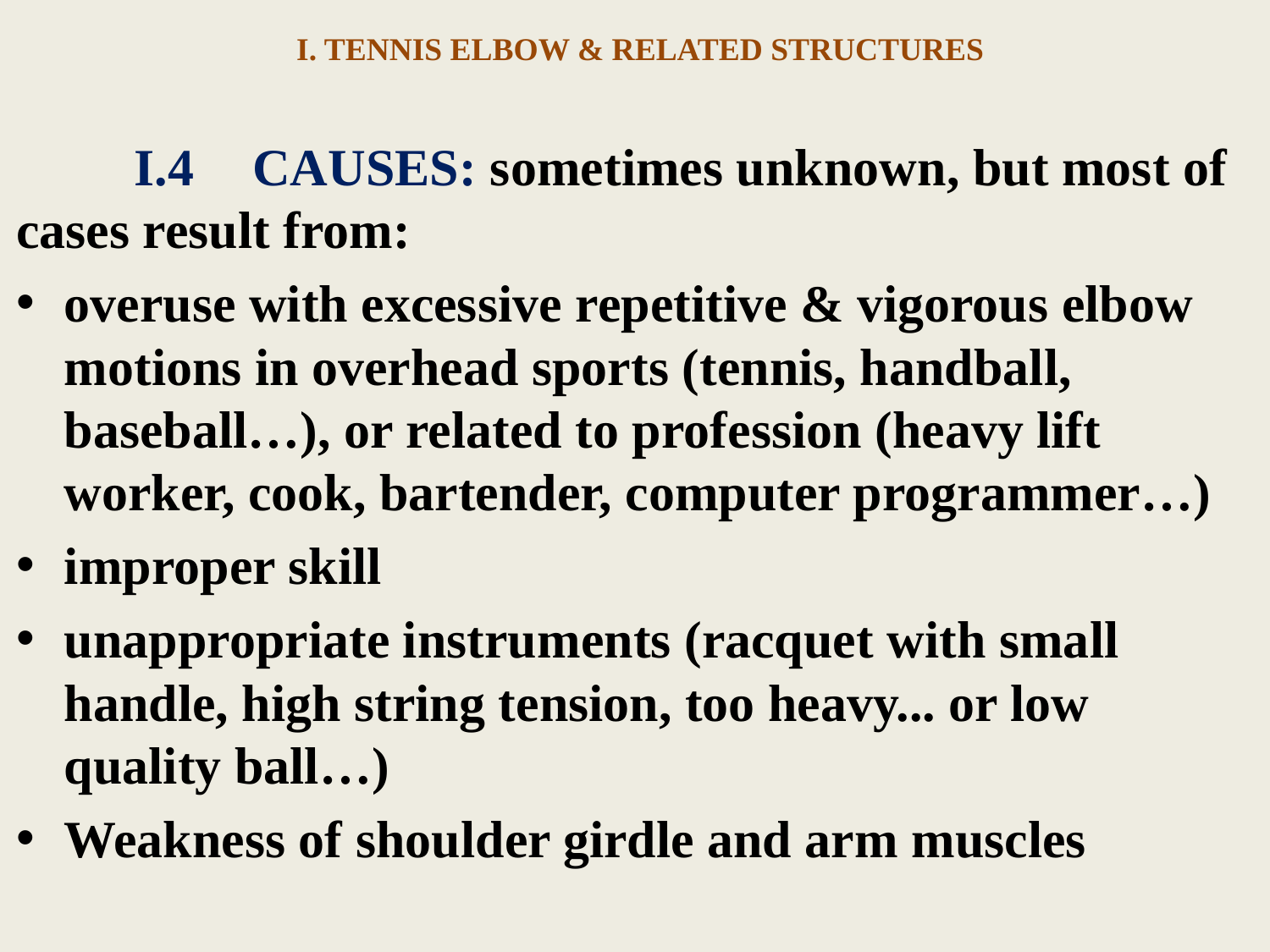

# I. TENNIS ELBOW & RELATED STRUCTURES
	I.4	CAUSES: sometimes unknown, but most of cases result from:
overuse with excessive repetitive & vigorous elbow motions in overhead sports (tennis, handball, baseball…), or related to profession (heavy lift worker, cook, bartender, computer programmer…)
improper skill
unappropriate instruments (racquet with small handle, high string tension, too heavy... or low quality ball…)
Weakness of shoulder girdle and arm muscles